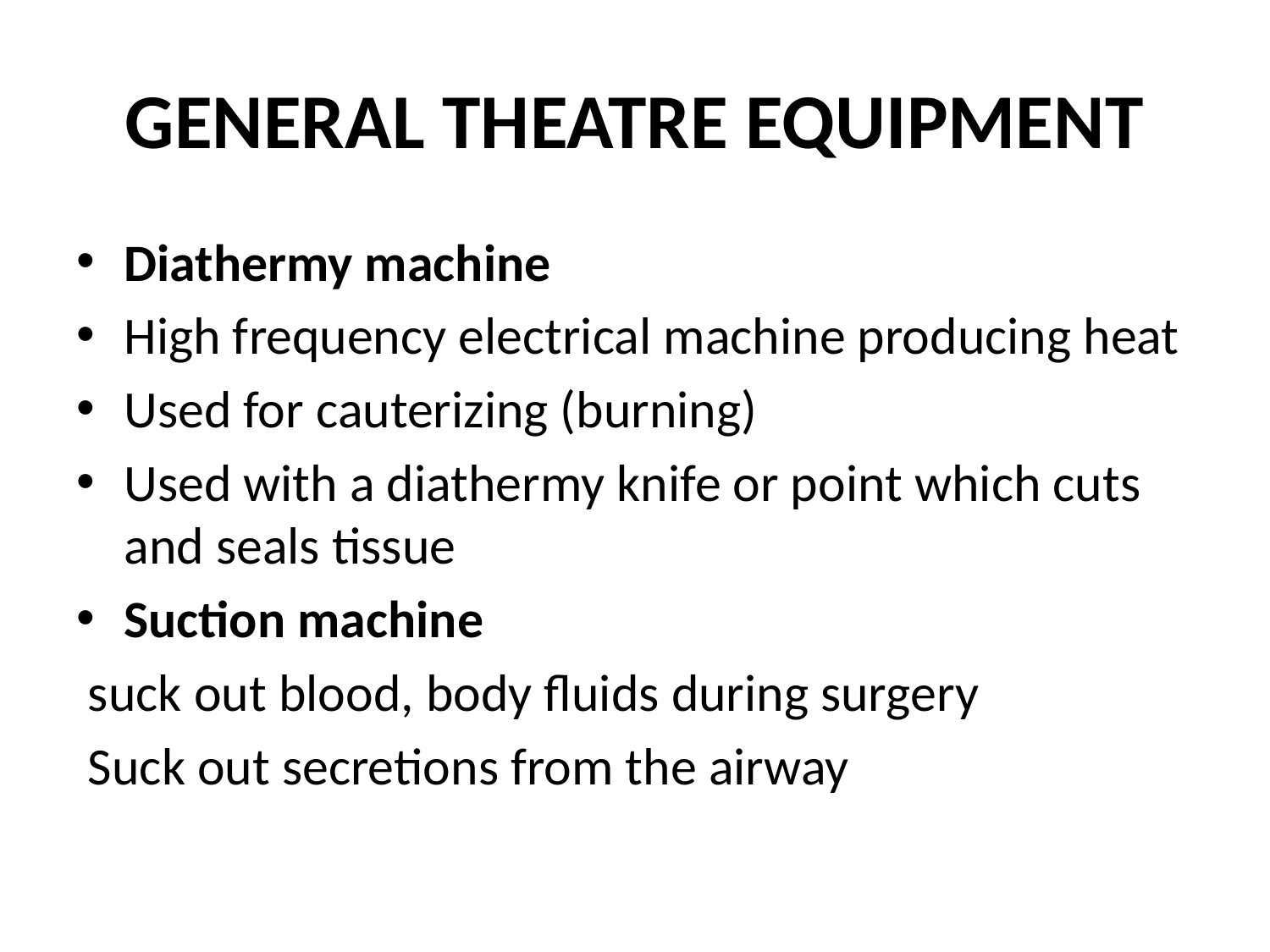

# GENERAL THEATRE EQUIPMENT
Diathermy machine
High frequency electrical machine producing heat
Used for cauterizing (burning)
Used with a diathermy knife or point which cuts and seals tissue
Suction machine
 suck out blood, body fluids during surgery
 Suck out secretions from the airway